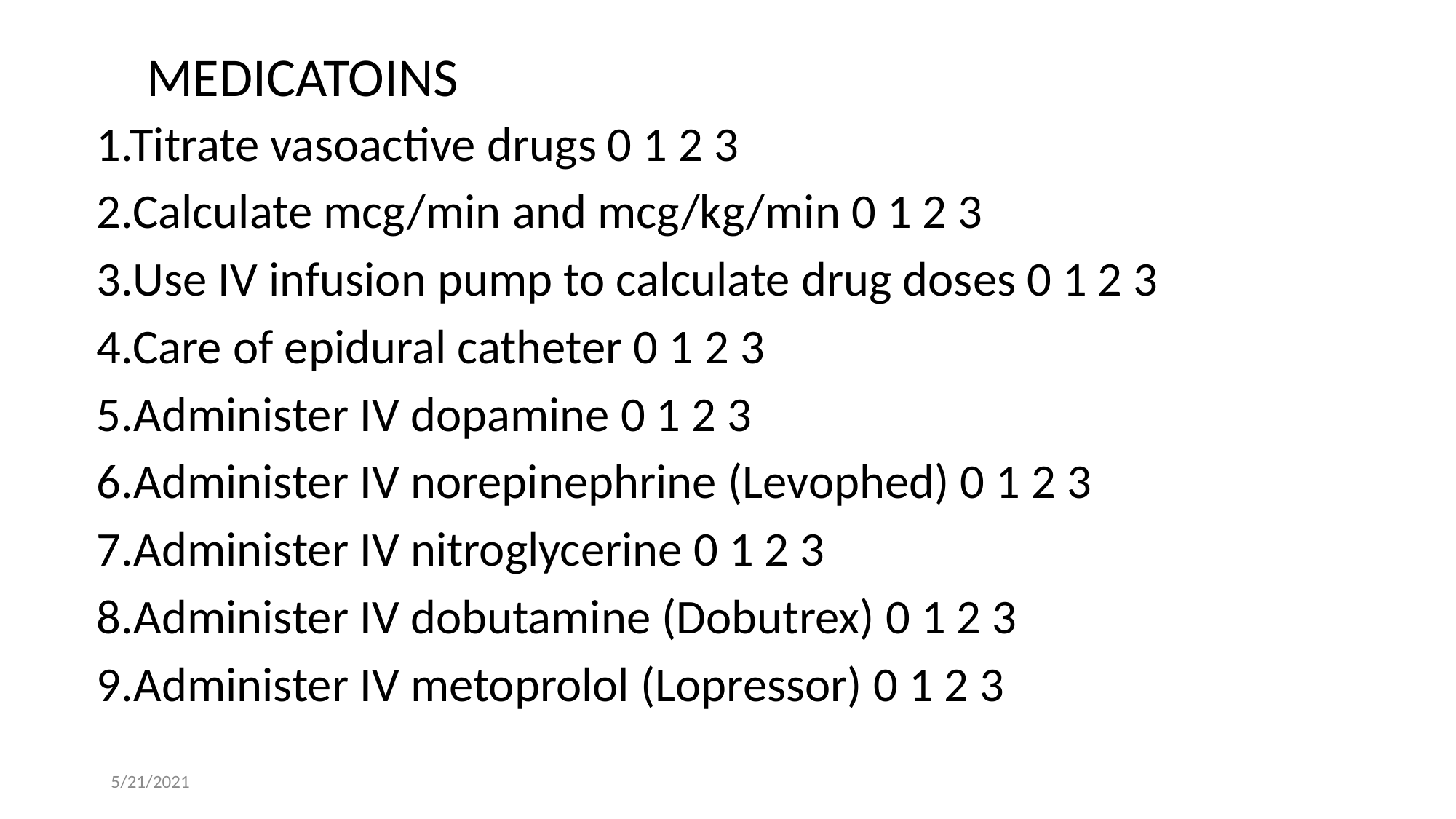

# MEDICATOINS
1.Titrate vasoactive drugs 0 1 2 3
2.Calculate mcg/min and mcg/kg/min 0 1 2 3
3.Use IV infusion pump to calculate drug doses 0 1 2 3
4.Care of epidural catheter 0 1 2 3
5.Administer IV dopamine 0 1 2 3
6.Administer IV norepinephrine (Levophed) 0 1 2 3
7.Administer IV nitroglycerine 0 1 2 3
8.Administer IV dobutamine (Dobutrex) 0 1 2 3
9.Administer IV metoprolol (Lopressor) 0 1 2 3
5/21/2021